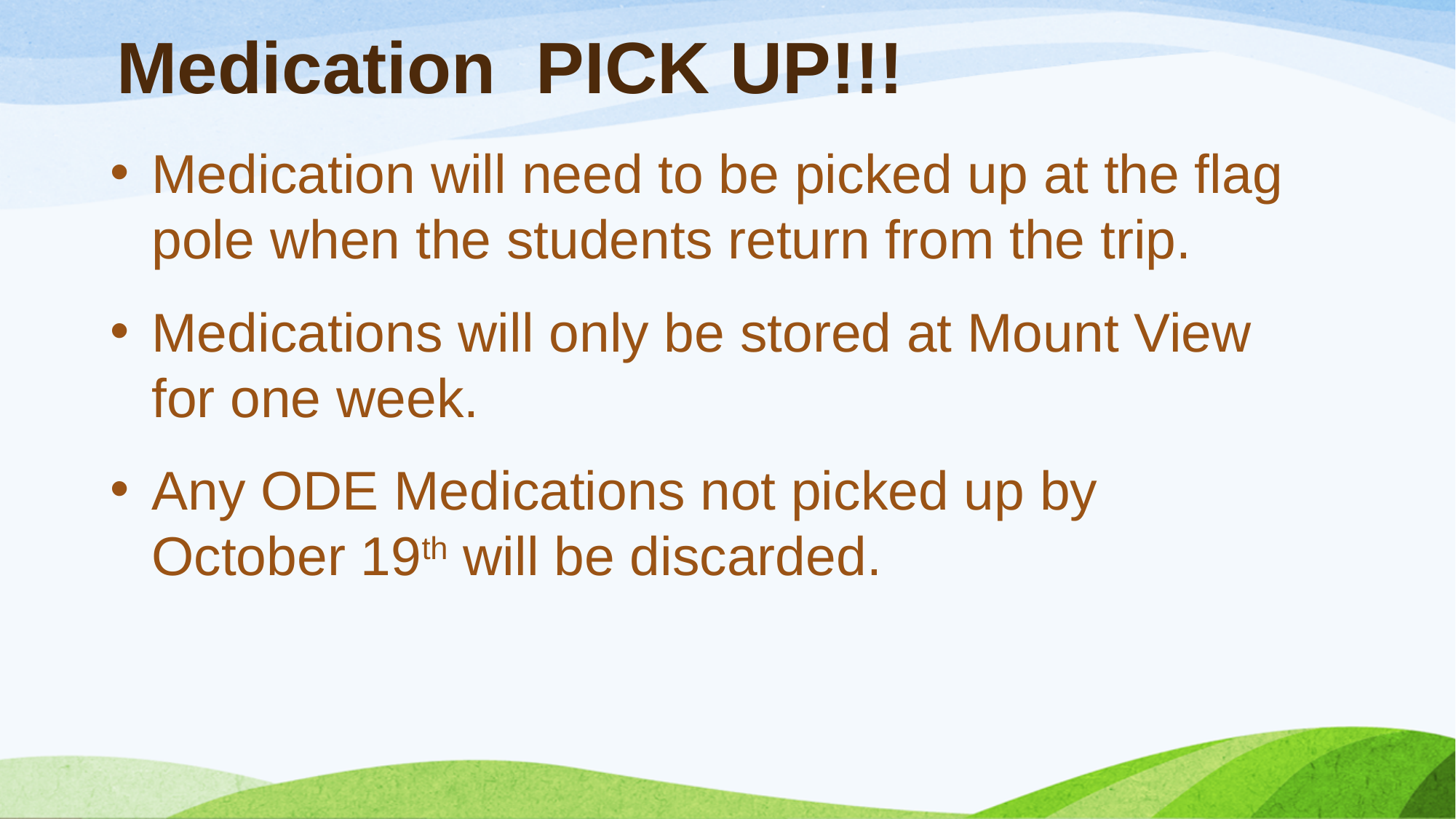

# Medication  PICK UP!!!
Medication will need to be picked up at the flag pole when the students return from the trip.
Medications will only be stored at Mount View for one week.
Any ODE Medications not picked up by October 19th will be discarded.